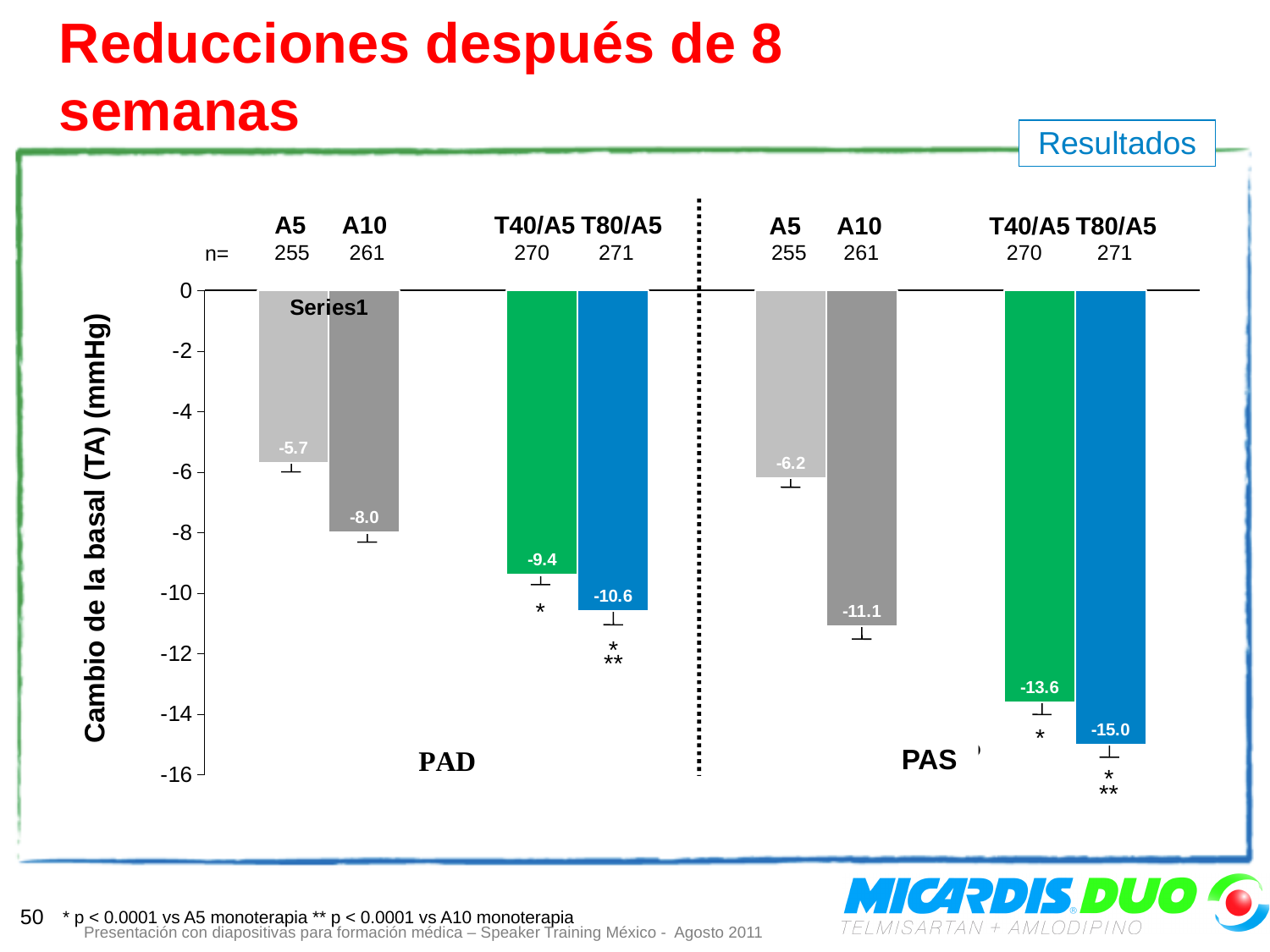

# Reducciones después de 8 semanas
Resultados

A5
A10
T40/A5
T80/A5
A5
A10
T40/A5
T80/A5
255
261
270
271
255
261
270
271
n=

### Chart

| Category | East |  |
|---|---|---|
|  | -5.7 | -8.0 |
|  | -9.4 | -10.6 |
|  | -6.2 | -11.1 |
|  | -13.6 | -15.0 |

Cambio de la basal (TA) (mmHg)

*

*
**

*
DBP
SBP

PAS
*
**
50
* p < 0.0001 vs A5 monoterapia ** p < 0.0001 vs A10 monoterapia